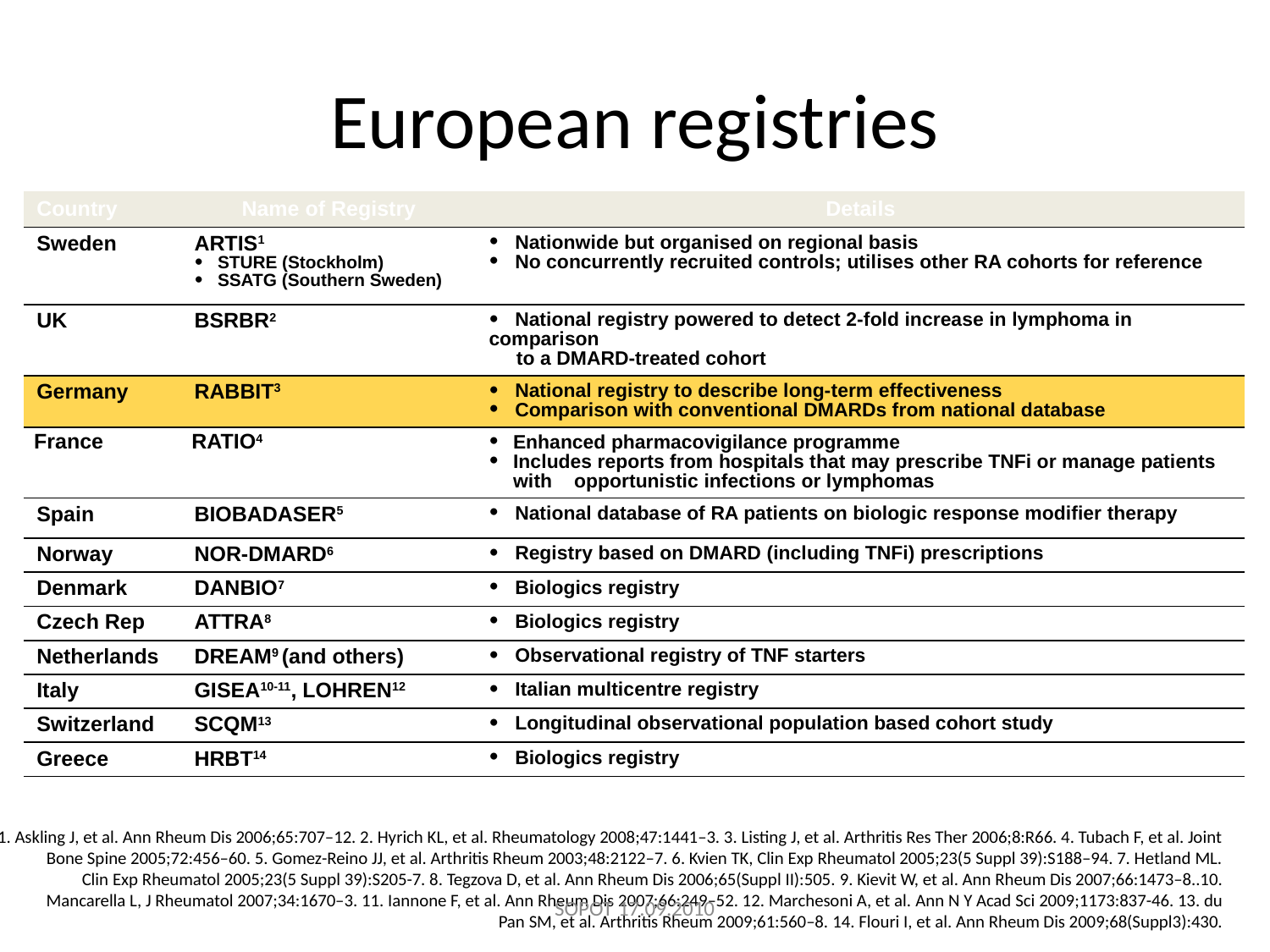

European registries
| Country | Name of Registry | Details |
| --- | --- | --- |
| Sweden | ARTIS1 STURE (Stockholm) SSATG (Southern Sweden) | Nationwide but organised on regional basis No concurrently recruited controls; utilises other RA cohorts for reference |
| UK | BSRBR2 | National registry powered to detect 2-fold increase in lymphoma in comparison to a DMARD-treated cohort |
| Germany | RABBIT3 | National registry to describe long-term effectiveness Comparison with conventional DMARDs from national database |
| France | RATIO4 | Enhanced pharmacovigilance programme Includes reports from hospitals that may prescribe TNFi or manage patients with opportunistic infections or lymphomas |
| Spain | BIOBADASER5 | National database of RA patients on biologic response modifier therapy |
| Norway | NOR-DMARD6 | Registry based on DMARD (including TNFi) prescriptions |
| Denmark | DANBIO7 | Biologics registry |
| Czech Rep | ATTRA8 | Biologics registry |
| Netherlands | DREAM9 (and others) | Observational registry of TNF starters |
| Italy | GISEA10-11, LOHREN12 | Italian multicentre registry |
| Switzerland | SCQM13 | Longitudinal observational population based cohort study |
| Greece | HRBT14 | Biologics registry |
1. Askling J, et al. Ann Rheum Dis 2006;65:707–12. 2. Hyrich KL, et al. Rheumatology 2008;47:1441–3. 3. Listing J, et al. Arthritis Res Ther 2006;8:R66. 4. Tubach F, et al. Joint Bone Spine 2005;72:456–60. 5. Gomez-Reino JJ, et al. Arthritis Rheum 2003;48:2122–7. 6. Kvien TK, Clin Exp Rheumatol 2005;23(5 Suppl 39):S188–94. 7. Hetland ML. Clin Exp Rheumatol 2005;23(5 Suppl 39):S205-7. 8. Tegzova D, et al. Ann Rheum Dis 2006;65(Suppl II):505. 9. Kievit W, et al. Ann Rheum Dis 2007;66:1473–8..10. Mancarella L, J Rheumatol 2007;34:1670–3. 11. Iannone F, et al. Ann Rheum Dis 2007;66:249–52. 12. Marchesoni A, et al. Ann N Y Acad Sci 2009;1173:837-46. 13. du Pan SM, et al. Arthritis Rheum 2009;61:560–8. 14. Flouri I, et al. Ann Rheum Dis 2009;68(Suppl3):430.
SOPOT 17.09.2010